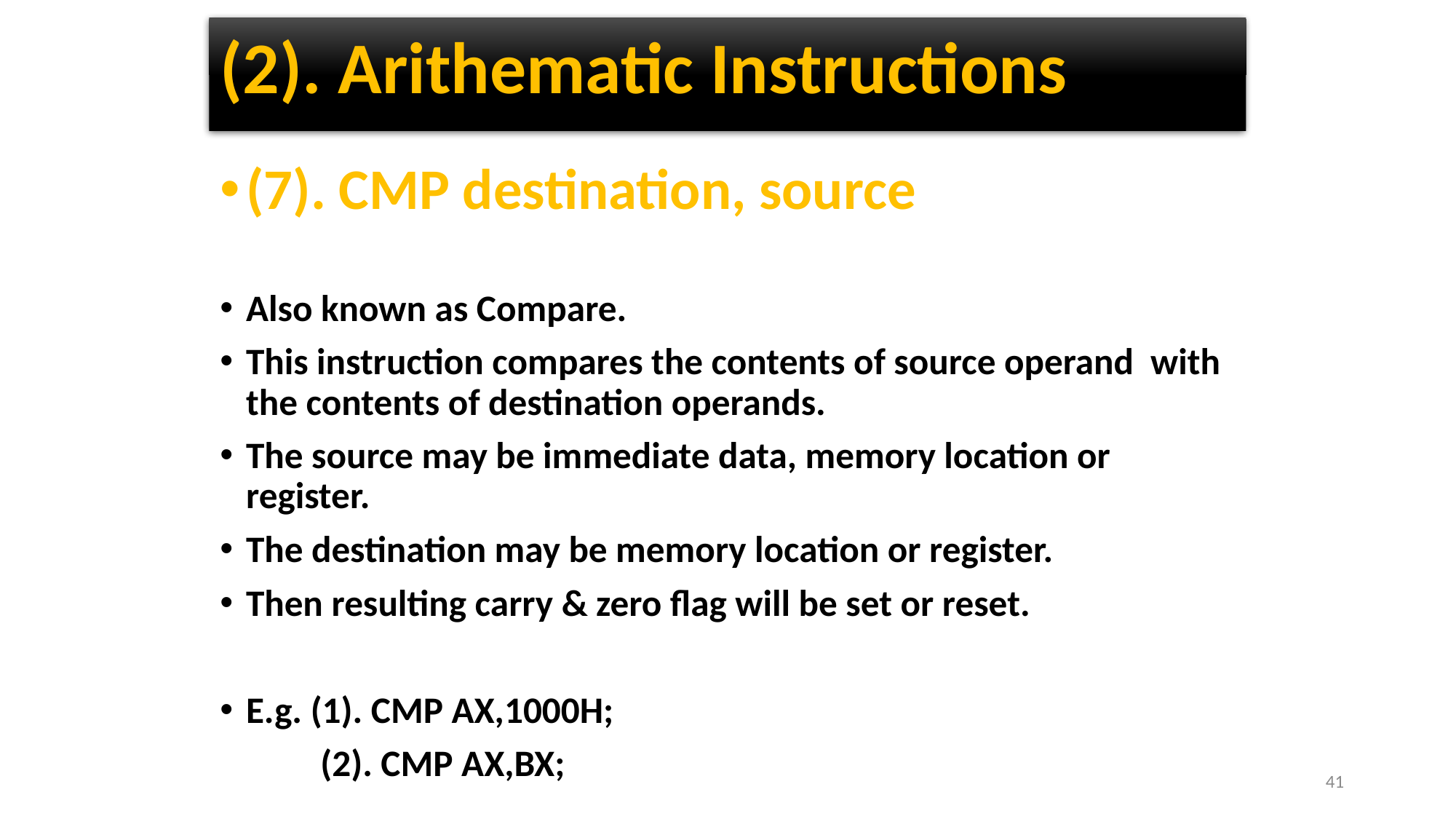

# (2). Arithematic Instructions
(7). CMP destination, source

Also known as Compare.
This instruction compares the contents of source operand  with the contents of destination operands.
The source may be immediate data, memory location or register.
The destination may be memory location or register.
Then resulting carry & zero flag will be set or reset.

E.g. (1). CMP AX,1000H;
            (2). CMP AX,BX;

41